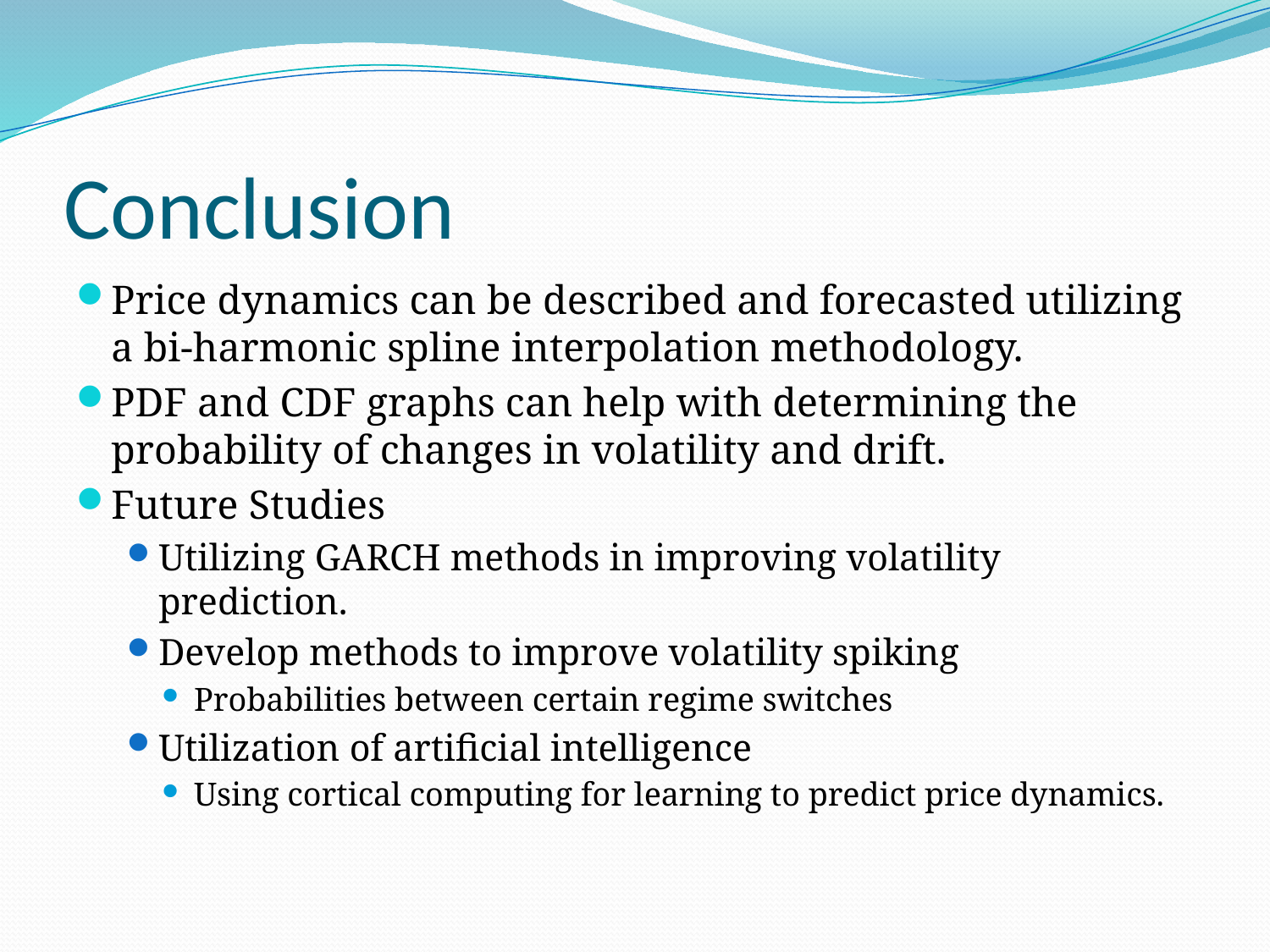

# Conclusion
Price dynamics can be described and forecasted utilizing a bi-harmonic spline interpolation methodology.
PDF and CDF graphs can help with determining the probability of changes in volatility and drift.
Future Studies
Utilizing GARCH methods in improving volatility prediction.
Develop methods to improve volatility spiking
Probabilities between certain regime switches
Utilization of artificial intelligence
Using cortical computing for learning to predict price dynamics.